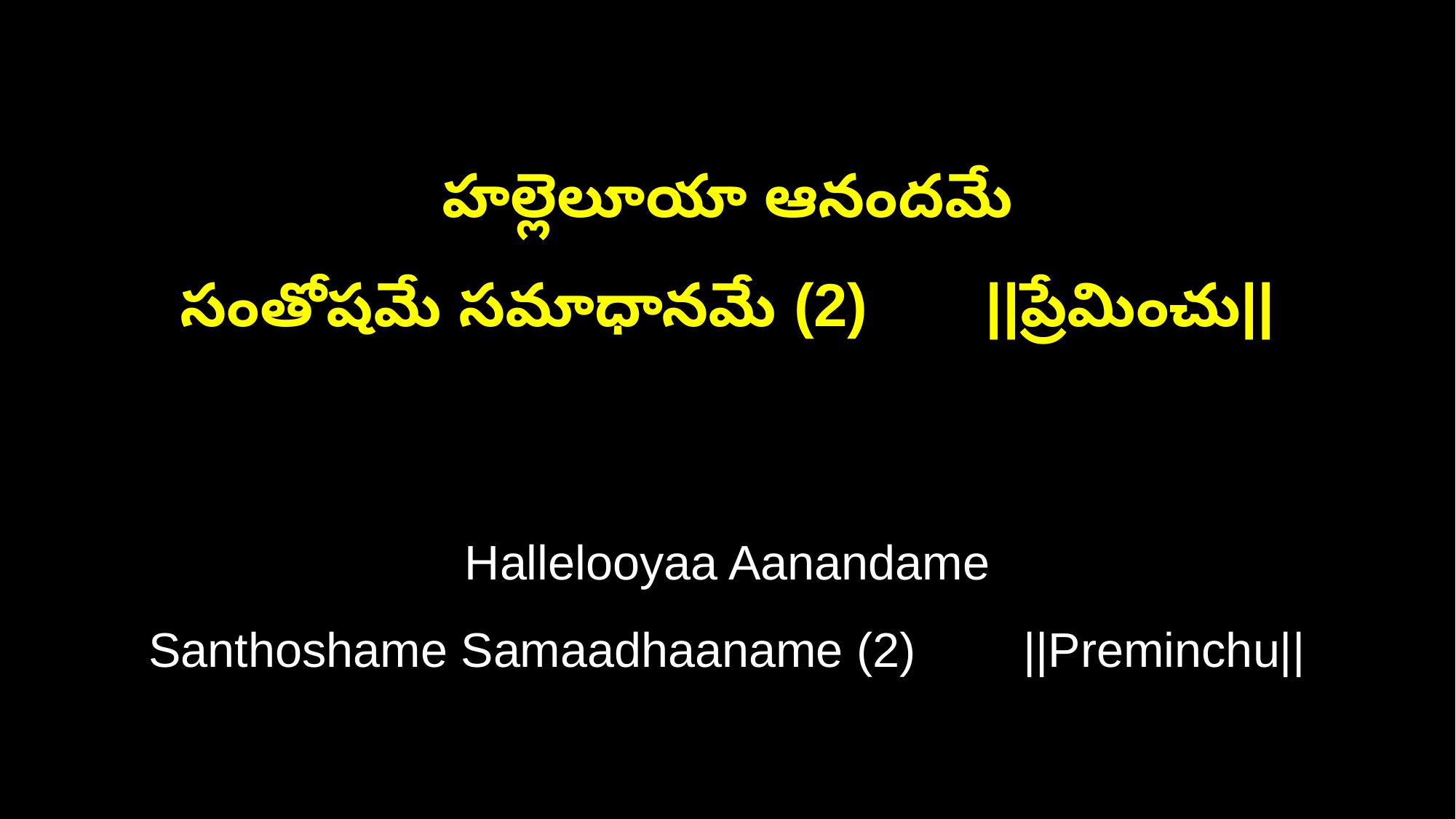

హల్లెలూయా ఆనందమే
సంతోషమే సమాధానమే (2)       ||ప్రేమించు||
Hallelooyaa Aanandame
Santhoshame Samaadhaaname (2)        ||Preminchu||